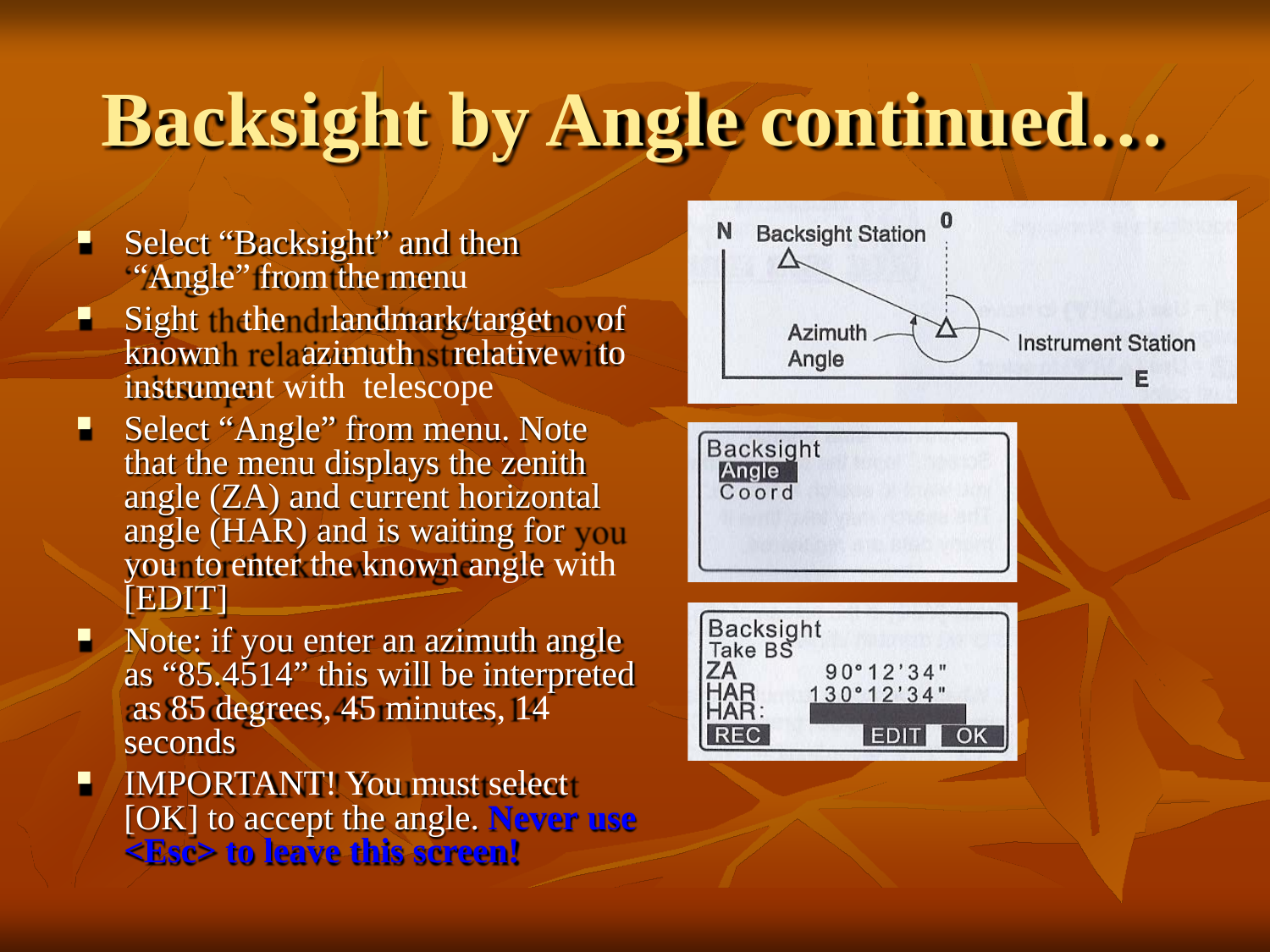

# Backsight by Angle continued…

Select “Backsight” and then  “Angle” from the menu
Sight the landmark/target of known  azimuth relative to instrument with  telescope
Select “Angle” from menu. Note  that the menu displays the zenith  angle (ZA) and current horizontal  angle (HAR) and is waiting for you  to enter the known angle with  [EDIT]
Note: if you enter an azimuth angle  as “85.4514” this will be interpreted  as 85 degrees, 45 minutes, 14  seconds
IMPORTANT! You must select  [OK] to accept the angle. Never use
<Esc> to leave this screen!